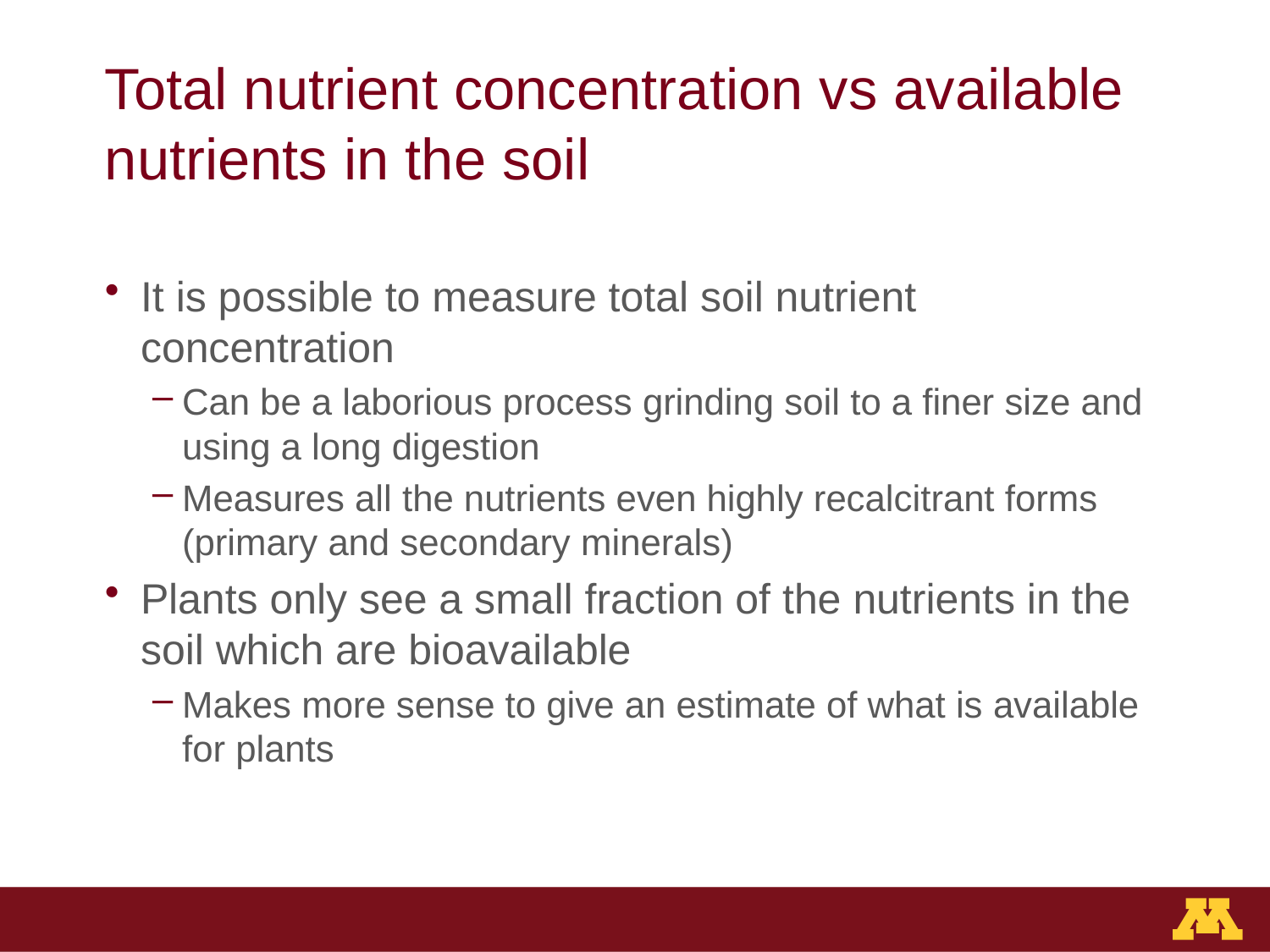

# Total nutrient concentration vs available nutrients in the soil
It is possible to measure total soil nutrient concentration
Can be a laborious process grinding soil to a finer size and using a long digestion
Measures all the nutrients even highly recalcitrant forms (primary and secondary minerals)
Plants only see a small fraction of the nutrients in the soil which are bioavailable
Makes more sense to give an estimate of what is available for plants